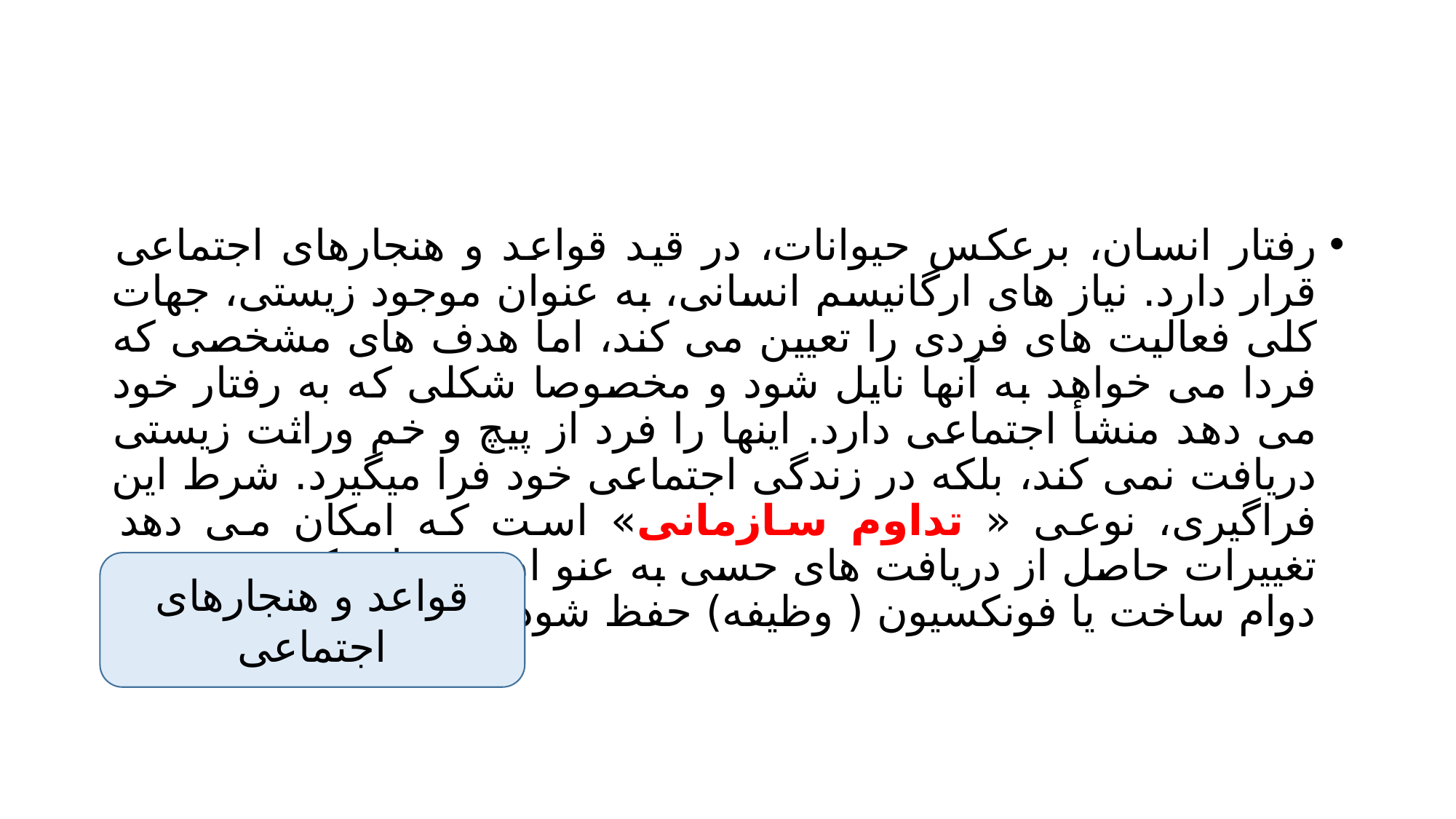

#
رفتار انسان، برعکس حیوانات، در قید قواعد و هنجارهای اجتماعی قرار دارد. نیاز های ارگانیسم انسانی، به عنوان موجود زیستی، جهات کلی فعالیت های فردی را تعیین می کند، اما هدف های مشخصی که فردا می خواهد به آنها نایل شود و مخصوصا شکلی که به رفتار خود می دهد منشأ اجتماعی دارد. اینها را فرد از پیچ و خم وراثت زیستی دریافت نمی کند، بلکه در زندگی اجتماعی خود فرا میگیرد. شرط این فراگیری، نوعی « تداوم سازمانی» است که امکان می دهد تغییرات حاصل از دریافت های حسی به عنو ان تغییرات کم و بیش پر دوام ساخت یا فونکسیون ( وظیفه) حفظ شود.
قواعد و هنجارهای اجتماعی